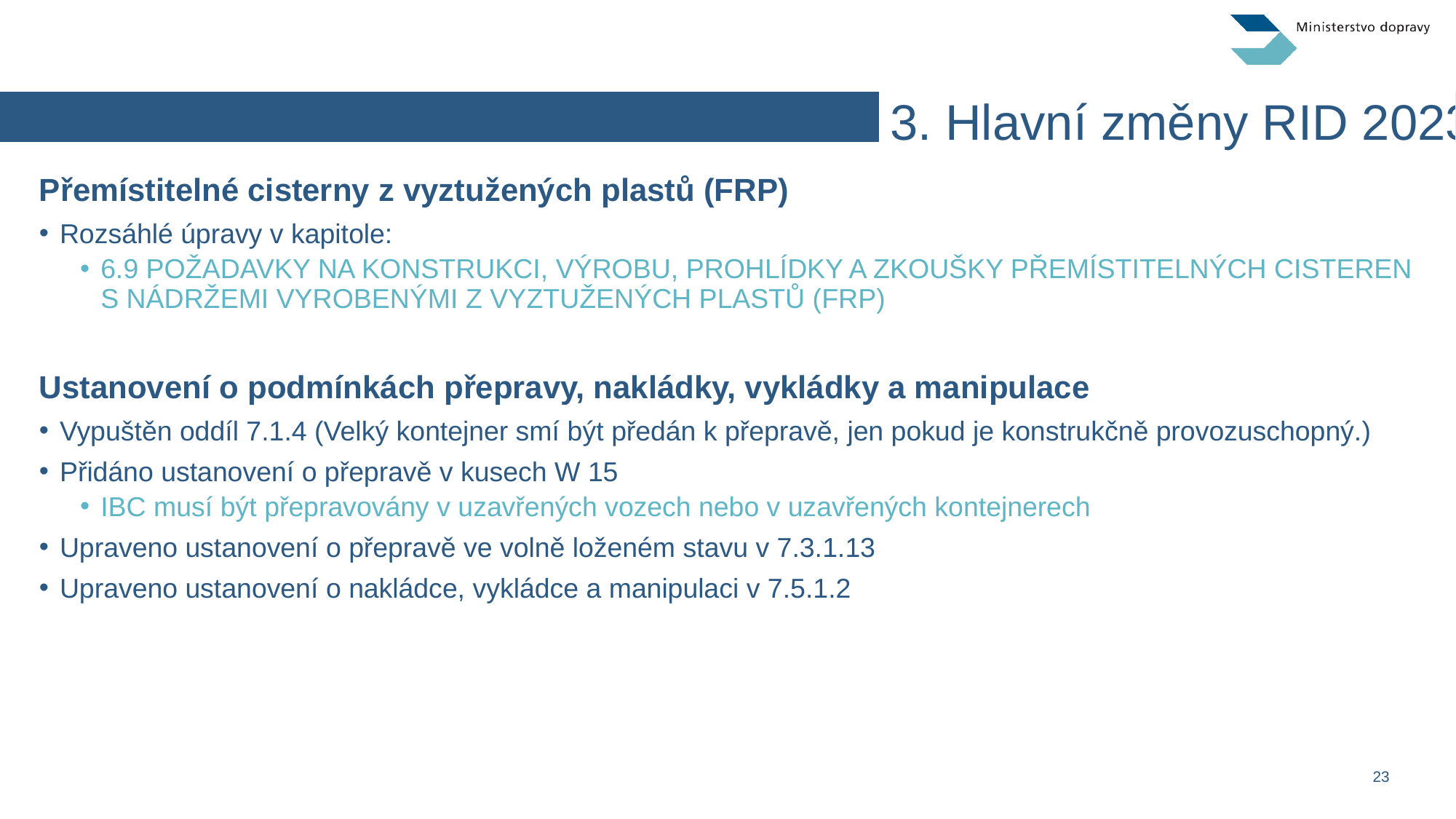

3. Hlavní změny RID 2023
Přemístitelné cisterny z vyztužených plastů (FRP)
Rozsáhlé úpravy v kapitole:
6.9 POŽADAVKY NA KONSTRUKCI, VÝROBU, PROHLÍDKY A ZKOUŠKY PŘEMÍSTITELNÝCH CISTEREN S NÁDRŽEMI VYROBENÝMI Z VYZTUŽENÝCH PLASTŮ (FRP)

Ustanovení o podmínkách přepravy, nakládky, vykládky a manipulace
Vypuštěn oddíl 7.1.4 (Velký kontejner smí být předán k přepravě, jen pokud je konstrukčně provozuschopný.)
Přidáno ustanovení o přepravě v kusech W 15
IBC musí být přepravovány v uzavřených vozech nebo v uzavřených kontejnerech
Upraveno ustanovení o přepravě ve volně loženém stavu v 7.3.1.13
Upraveno ustanovení o nakládce, vykládce a manipulaci v 7.5.1.2

23